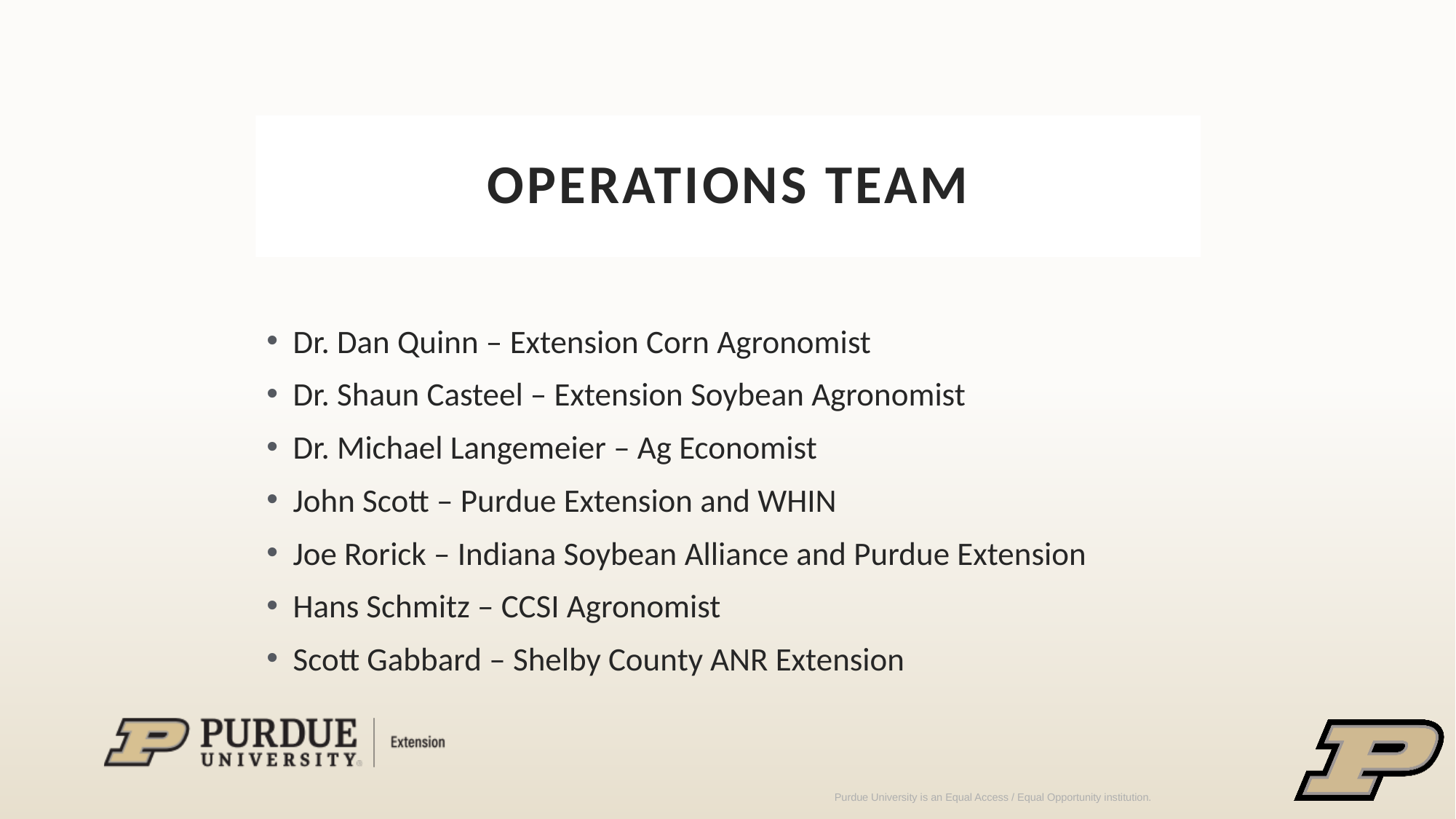

# Operations Team
Dr. Dan Quinn – Extension Corn Agronomist
Dr. Shaun Casteel – Extension Soybean Agronomist
Dr. Michael Langemeier – Ag Economist
John Scott – Purdue Extension and WHIN
Joe Rorick – Indiana Soybean Alliance and Purdue Extension
Hans Schmitz – CCSI Agronomist
Scott Gabbard – Shelby County ANR Extension